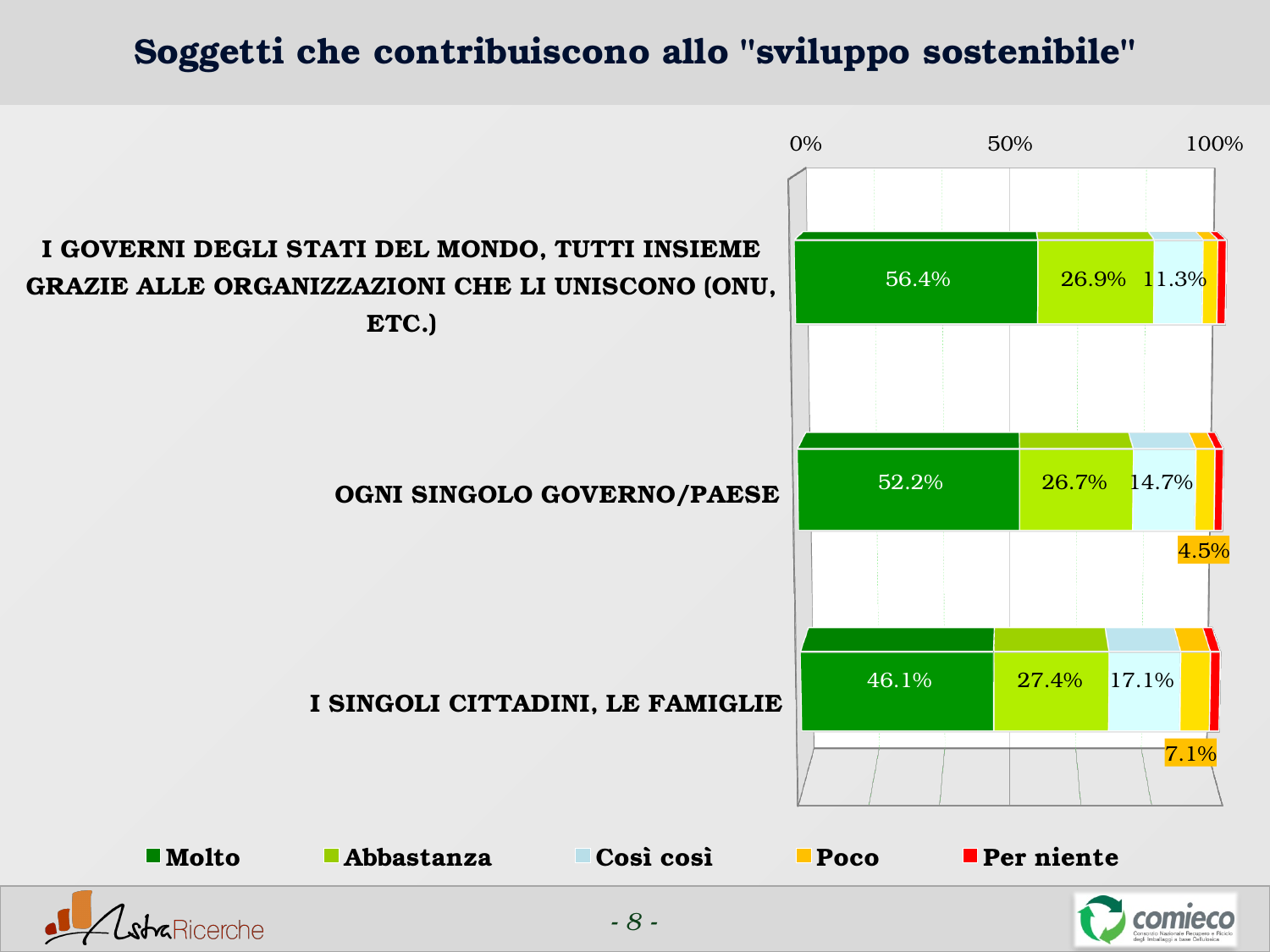

# Soggetti che contribuiscono allo "sviluppo sostenibile"

[unsupported chart]